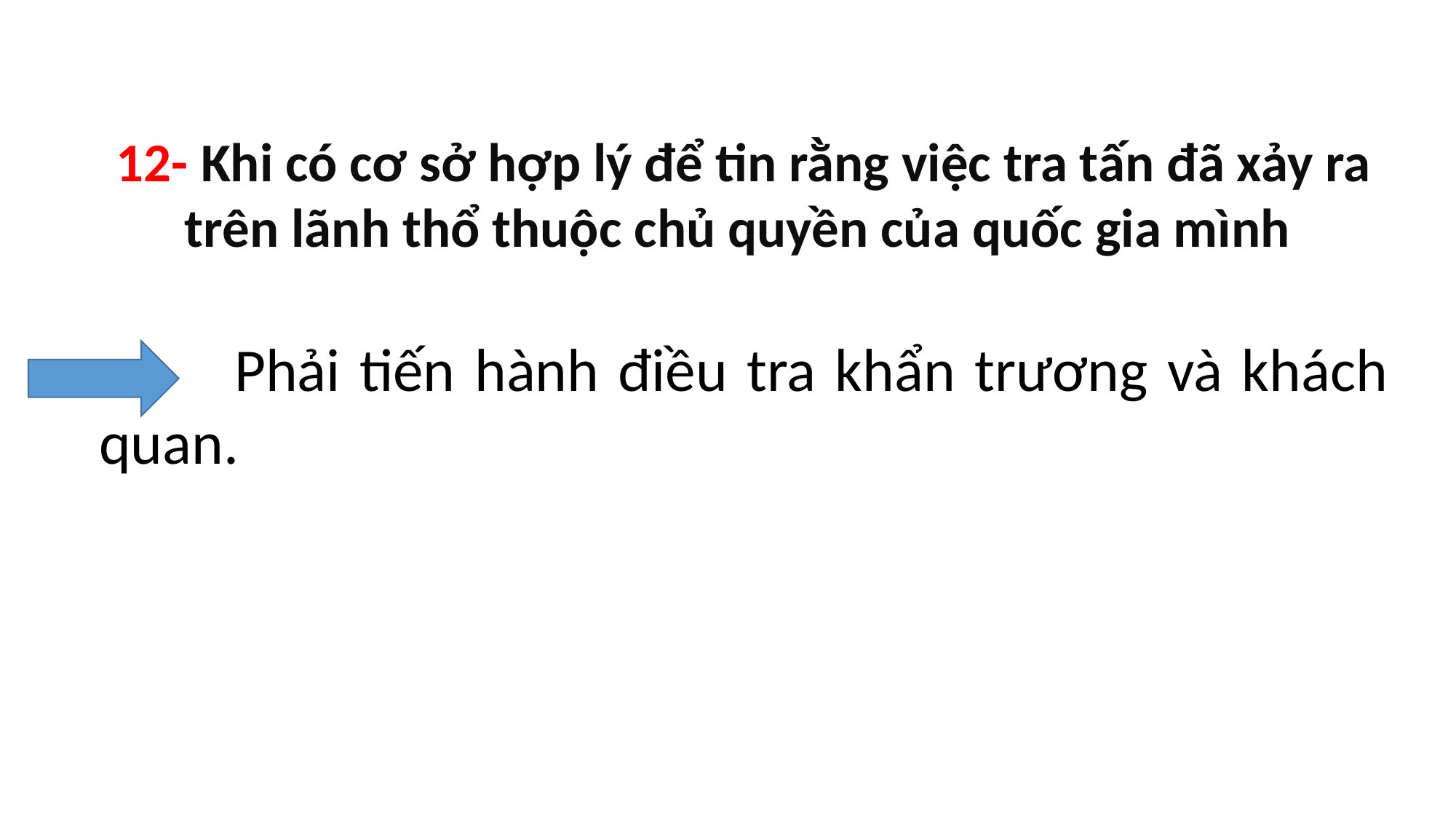

12- Khi có cơ sở hợp lý để tin rằng việc tra tấn đã xảy ra trên lãnh thổ thuộc chủ quyền của quốc gia mình

       Phải tiến hành điều tra khẩn trương và khách quan.